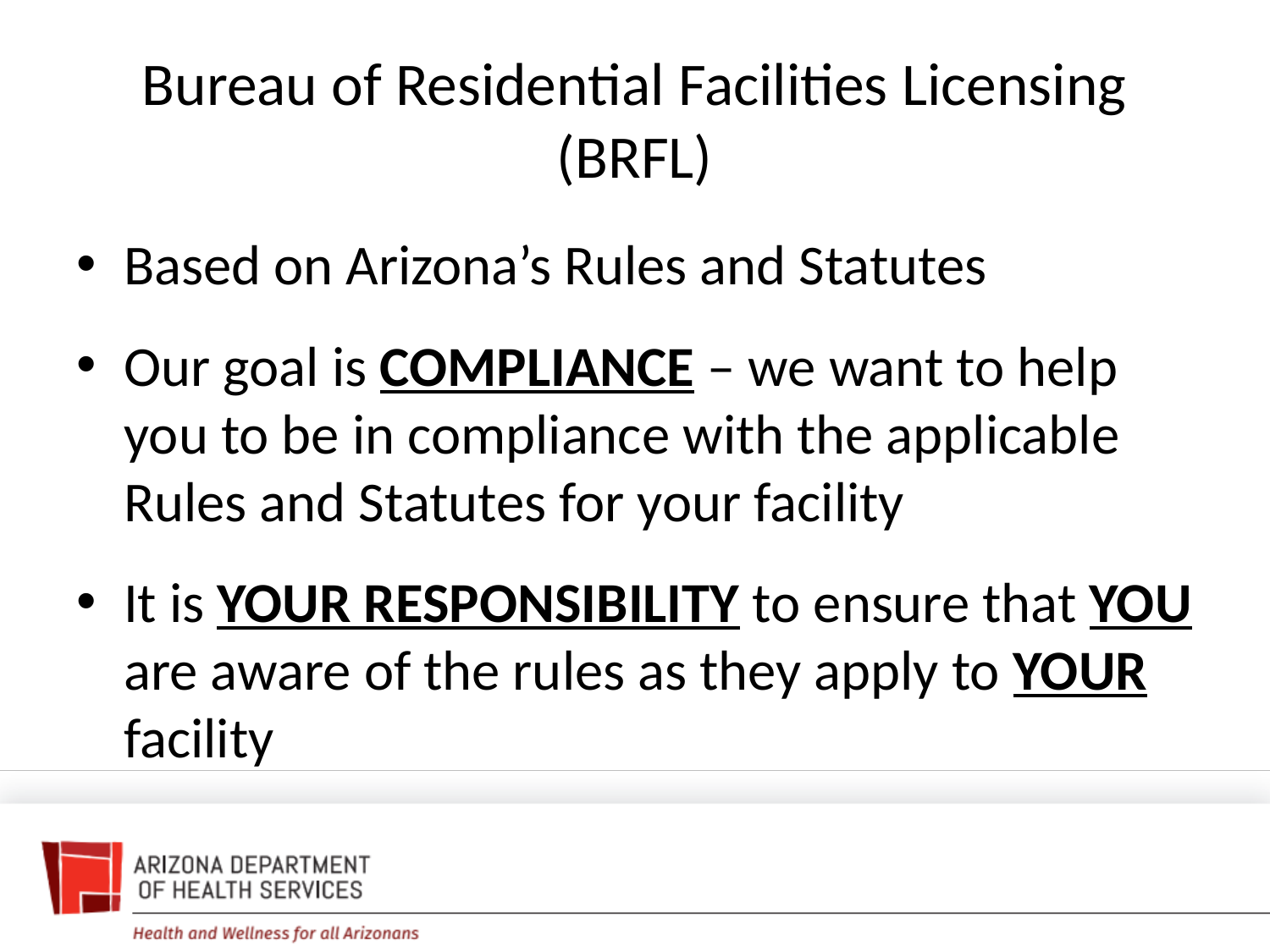

# Bureau of Residential Facilities Licensing (BRFL)
Based on Arizona’s Rules and Statutes

Our goal is COMPLIANCE – we want to help you to be in compliance with the applicable Rules and Statutes for your facility

It is YOUR RESPONSIBILITY to ensure that YOU are aware of the rules as they apply to YOUR facility